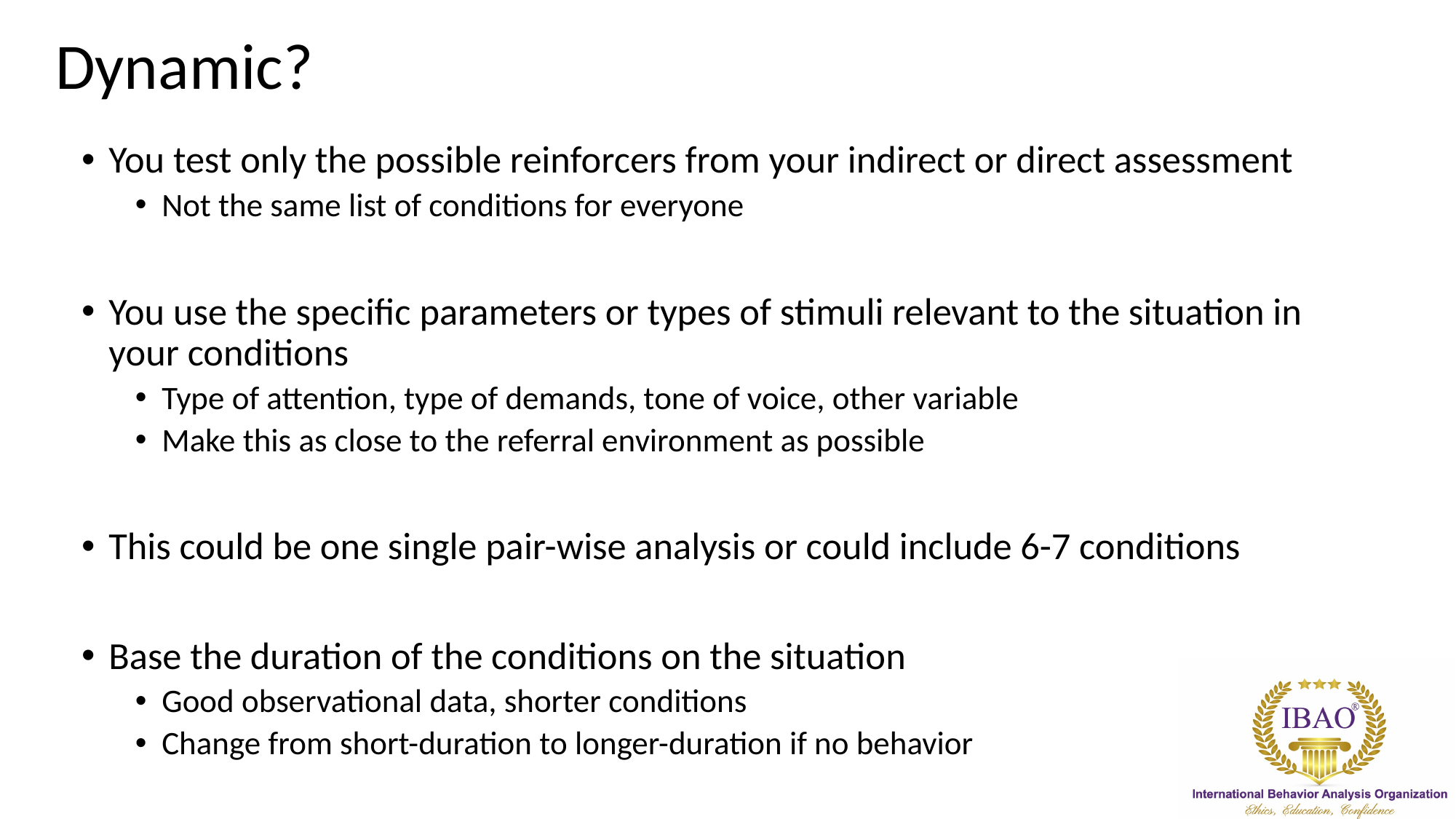

# Dynamic?
You test only the possible reinforcers from your indirect or direct assessment
Not the same list of conditions for everyone

You use the specific parameters or types of stimuli relevant to the situation in your conditions
Type of attention, type of demands, tone of voice, other variable
Make this as close to the referral environment as possible

This could be one single pair-wise analysis or could include 6-7 conditions

Base the duration of the conditions on the situation
Good observational data, shorter conditions
Change from short-duration to longer-duration if no behavior